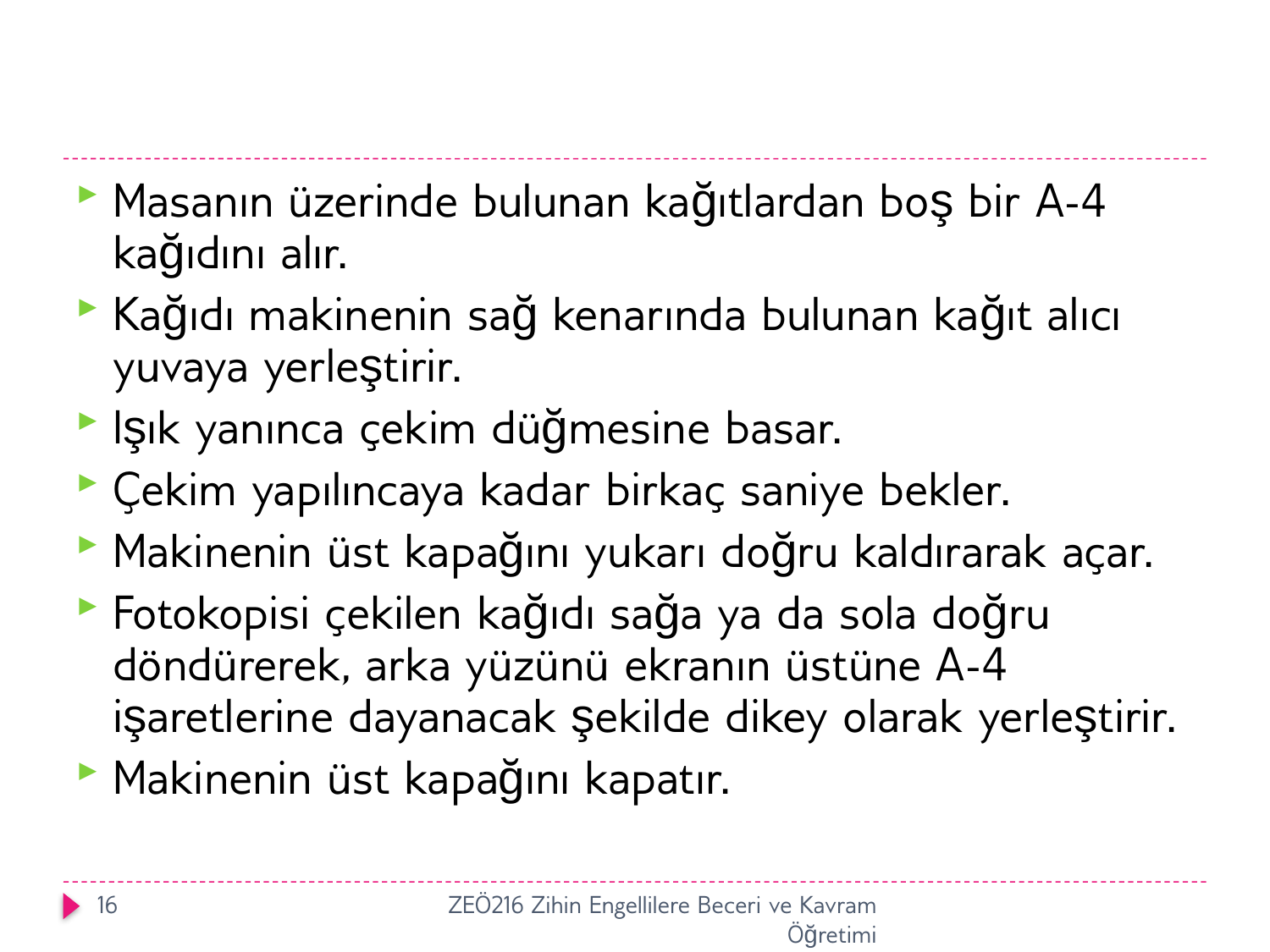

#
Masanın üzerinde bulunan kağıtlardan boş bir A-4 kağıdını alır.
Kağıdı makinenin sağ kenarında bulunan kağıt alıcı yuvaya yerleştirir.
Işık yanınca çekim düğmesine basar.
Çekim yapılıncaya kadar birkaç saniye bekler.
Makinenin üst kapağını yukarı doğru kaldırarak açar.
Fotokopisi çekilen kağıdı sağa ya da sola doğru döndürerek, arka yüzünü ekranın üstüne A-4 işaretlerine dayanacak şekilde dikey olarak yerleştirir.
Makinenin üst kapağını kapatır.
16
ZEÖ216 Zihin Engellilere Beceri ve Kavram Öğretimi